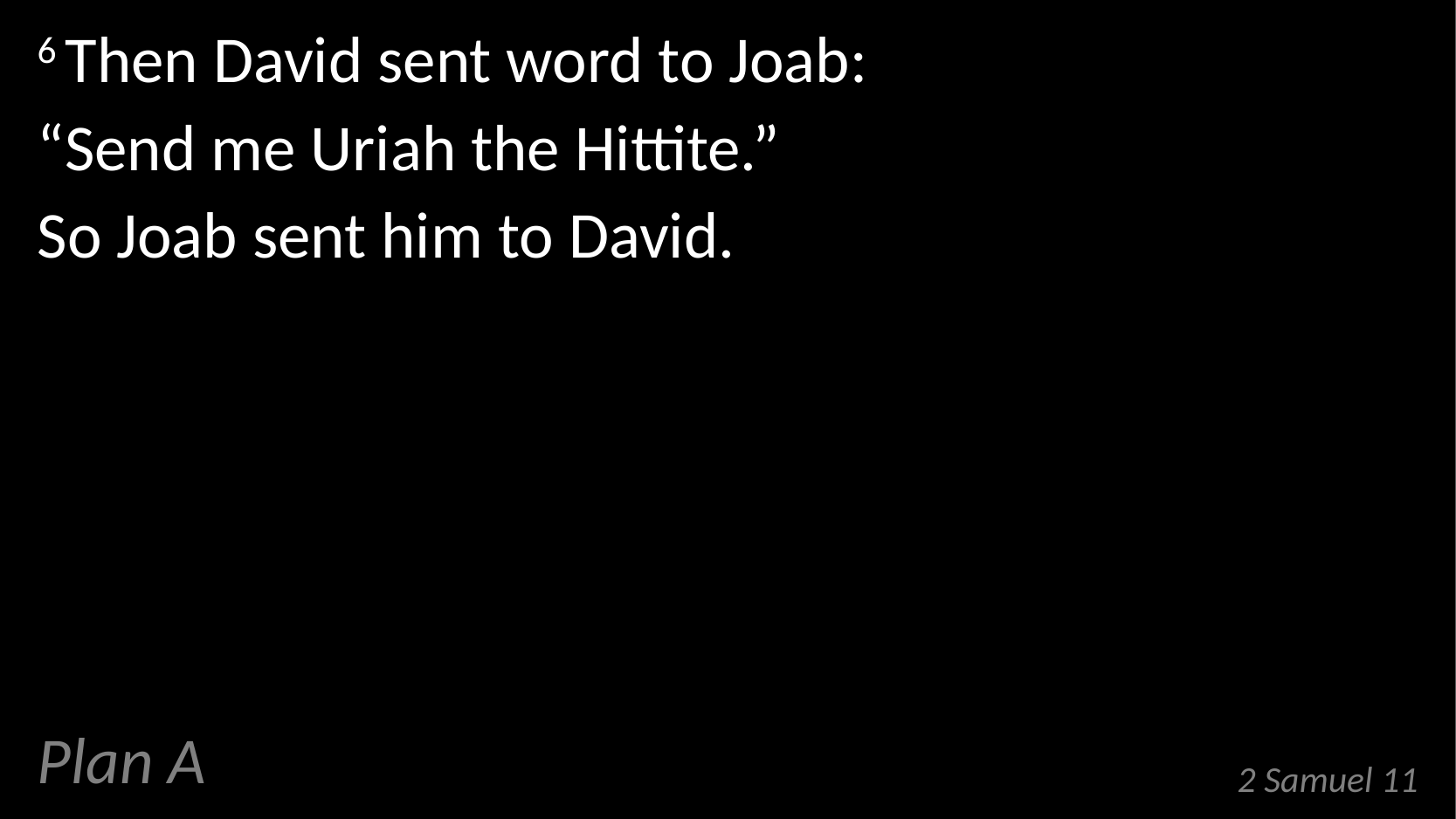

6 Then David sent word to Joab:
“Send me Uriah the Hittite.”
So Joab sent him to David.
Plan A
# 2 Samuel 11